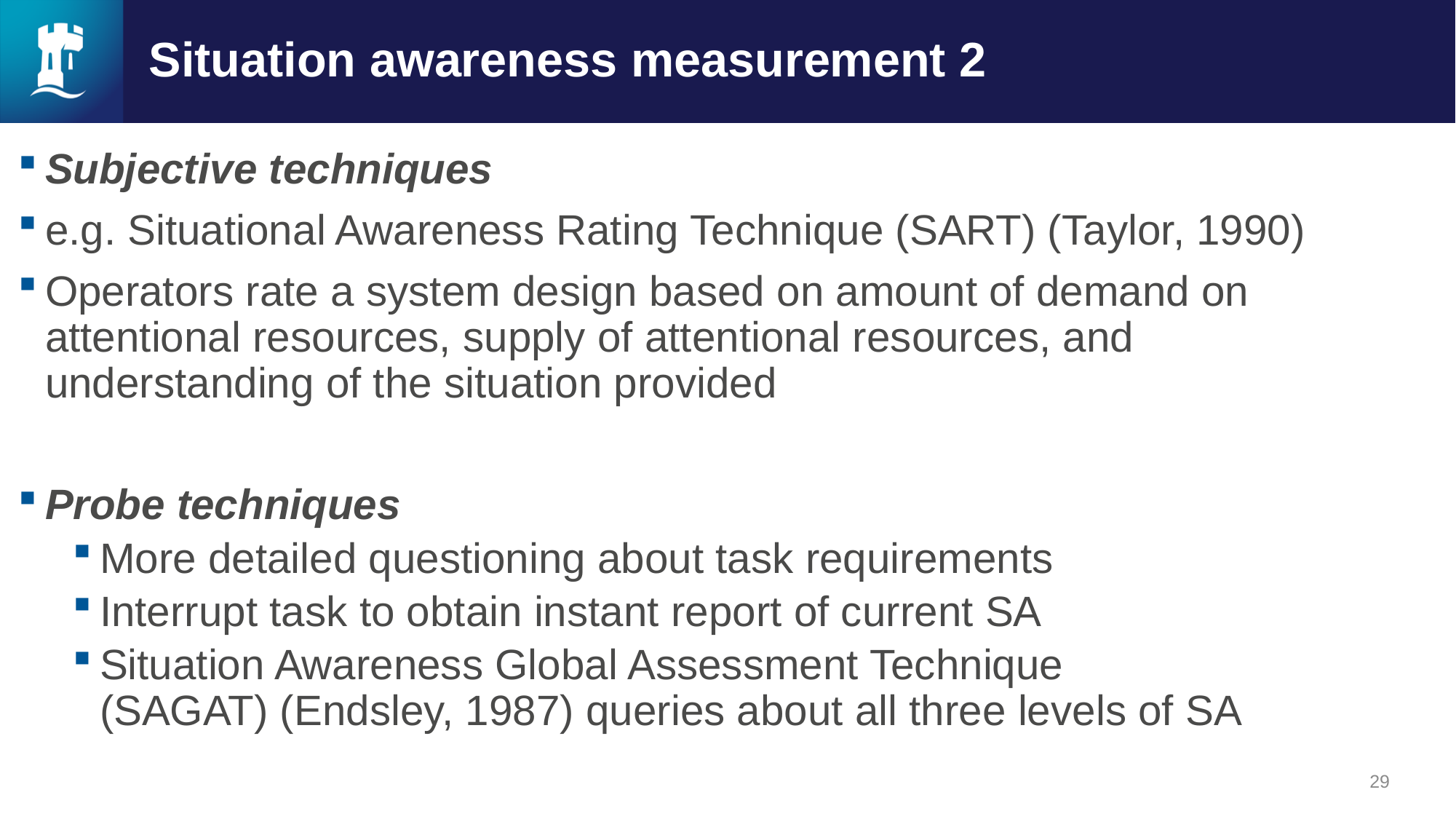

# Situation awareness measurement 2
Subjective techniques​
e.g. Situational Awareness Rating Technique (SART) (Taylor, 1990)​
Operators rate a system design based on amount of demand on attentional resources, supply of attentional resources, and understanding of the situation provided​

Probe techniques​
More detailed questioning about task requirements​
Interrupt task to obtain instant report of current SA​
Situation Awareness Global Assessment Technique (SAGAT) (Endsley, 1987) queries about all three levels of SA​
29